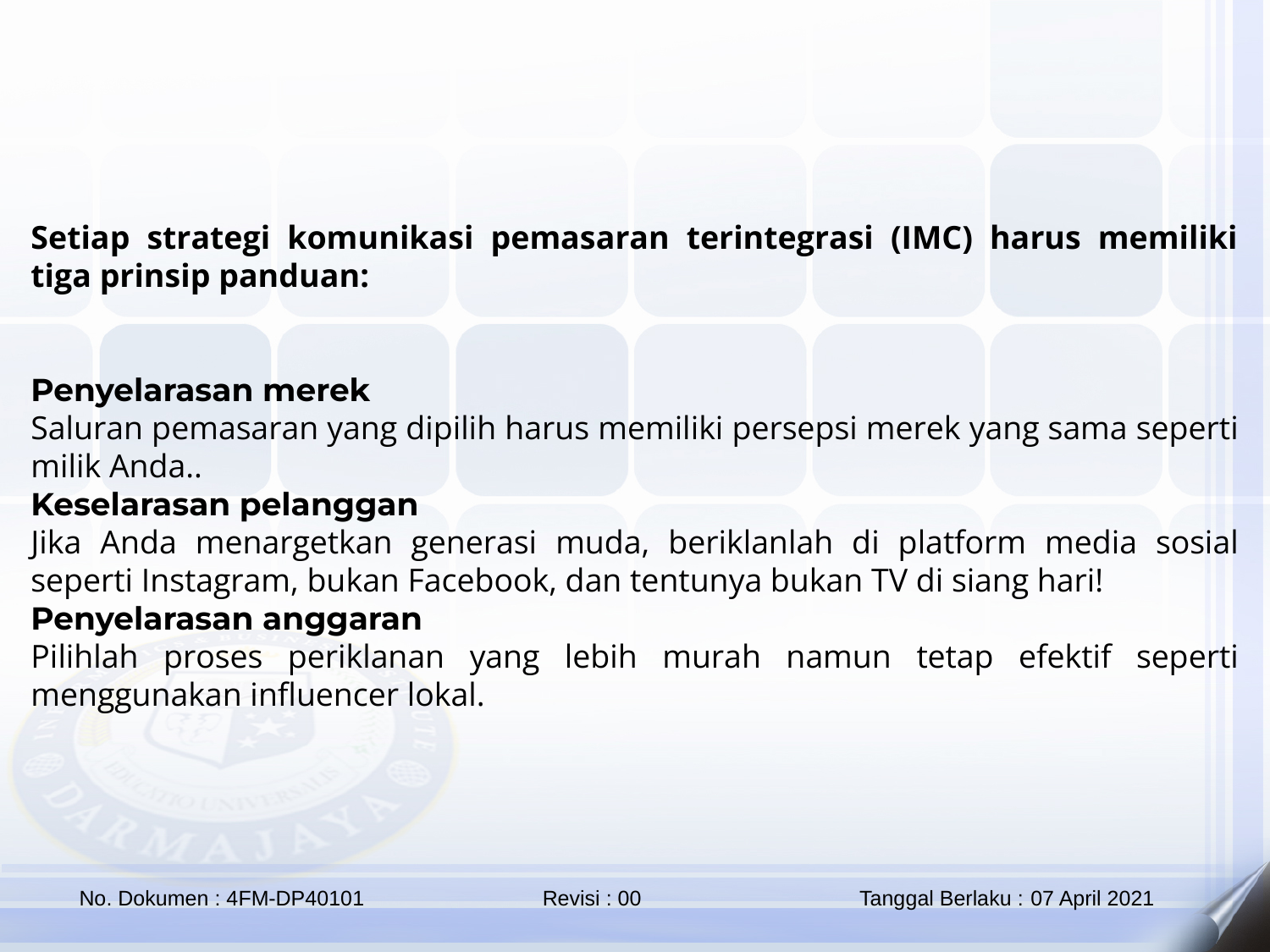

Setiap strategi komunikasi pemasaran terintegrasi (IMC) harus memiliki tiga prinsip panduan:

Penyelarasan merek
Saluran pemasaran yang dipilih harus memiliki persepsi merek yang sama seperti milik Anda..
Keselarasan pelanggan
Jika Anda menargetkan generasi muda, beriklanlah di platform media sosial seperti Instagram, bukan Facebook, dan tentunya bukan TV di siang hari!
Penyelarasan anggaran
Pilihlah proses periklanan yang lebih murah namun tetap efektif seperti menggunakan influencer lokal.